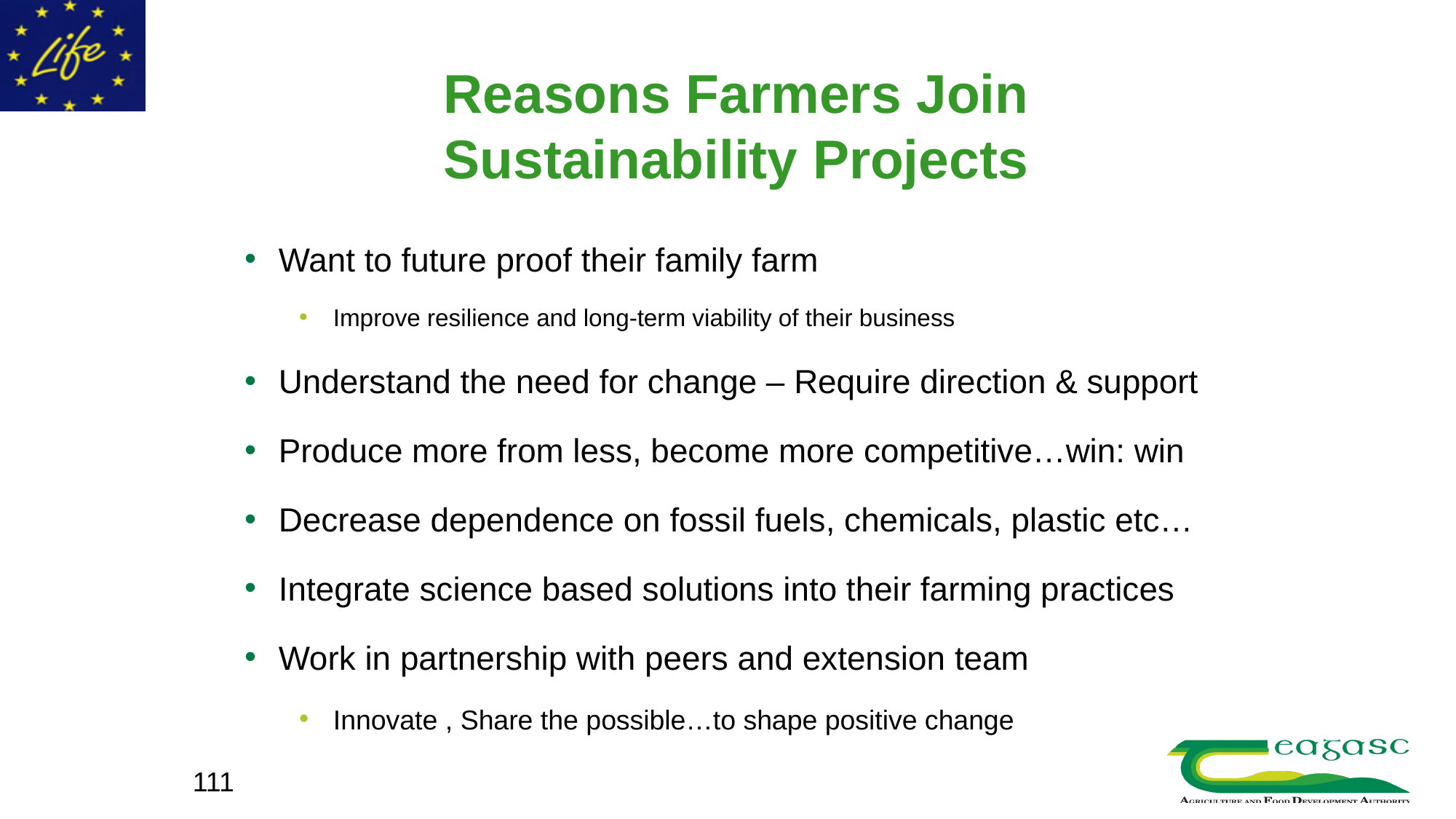

Reasons Farmers Join Sustainability Projects
Want to future proof their family farm
Improve resilience and long-term viability of their business
Understand the need for change – Require direction & support
Produce more from less, become more competitive…win: win
Decrease dependence on fossil fuels, chemicals, plastic etc…
Integrate science based solutions into their farming practices
Work in partnership with peers and extension team
Innovate , Share the possible…to shape positive change

111